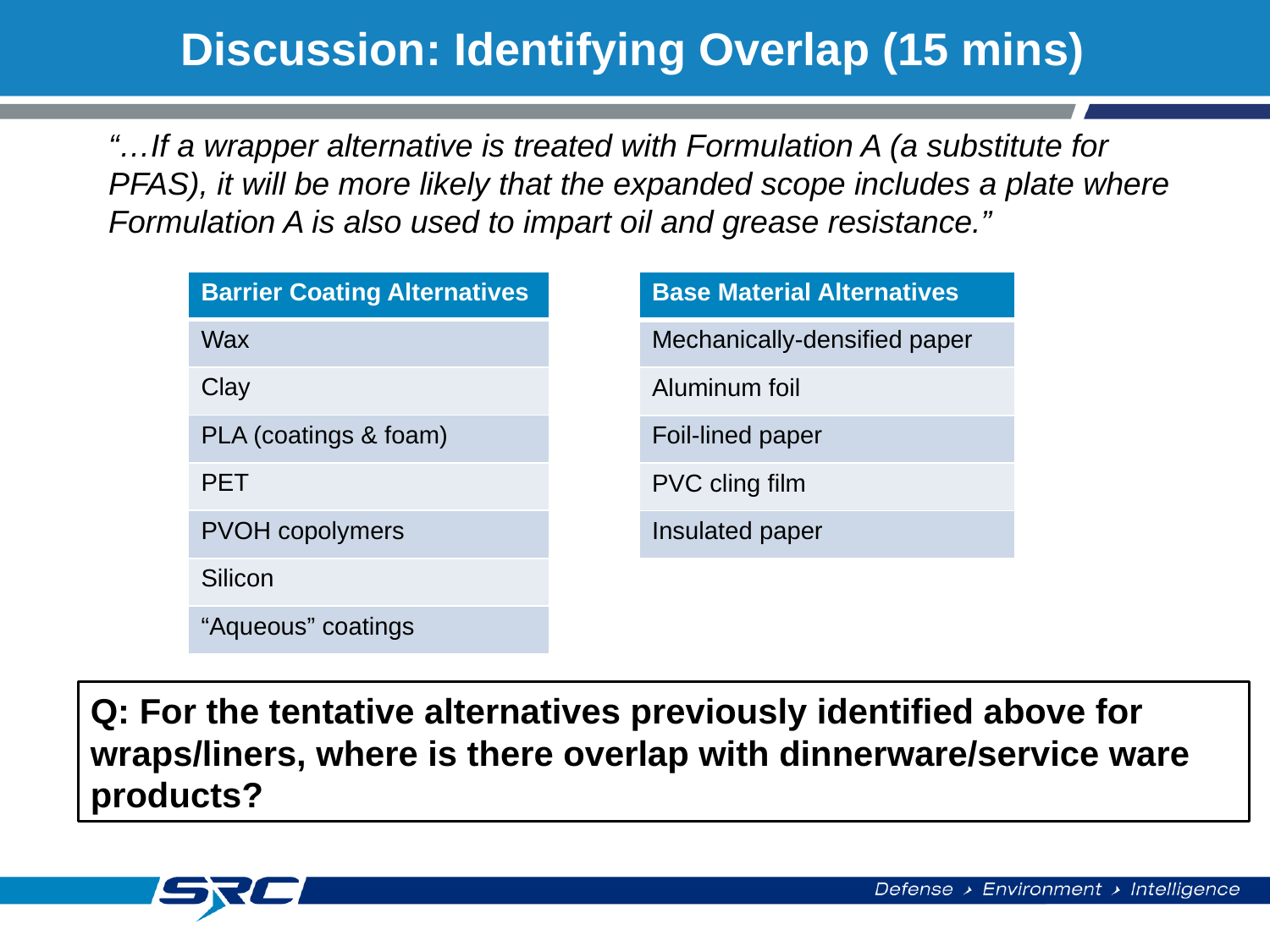

# Discussion: Identifying Overlap (15 mins)
“…If a wrapper alternative is treated with Formulation A (a substitute for PFAS), it will be more likely that the expanded scope includes a plate where Formulation A is also used to impart oil and grease resistance.”
| Barrier Coating Alternatives |
| --- |
| Wax |
| Clay |
| PLA (coatings & foam) |
| PET |
| PVOH copolymers |
| Silicon |
| “Aqueous” coatings |
| Base Material Alternatives |
| --- |
| Mechanically-densified paper |
| Aluminum foil |
| Foil-lined paper |
| PVC cling film |
| Insulated paper |
Q: For the tentative alternatives previously identified above for wraps/liners, where is there overlap with dinnerware/service ware products?